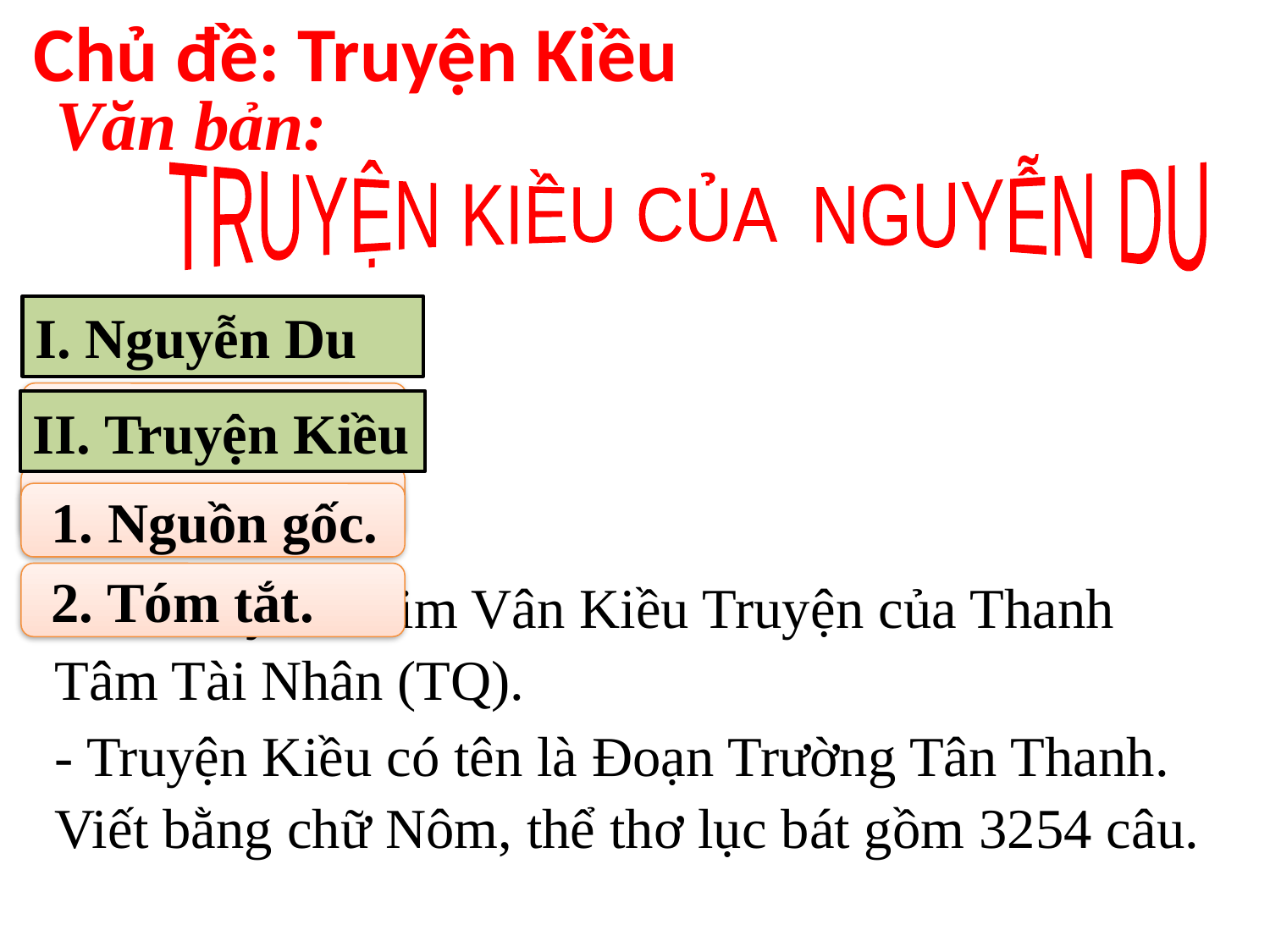

# Chủ đề: Truyện Kiều
Văn bản:
TRUYỆN KIỀU CỦA  NGUYỄN DU
I. Nguyễn Du
 1. Cuộc đời.
II. Truyện Kiều
 2. Sự nghiệp.
 1. Nguồn gốc.
- Cốt truyện: Kim Vân Kiều Truyện của Thanh Tâm Tài Nhân (TQ).
 2. Tóm tắt.
- Truyện Kiều có tên là Đoạn Trường Tân Thanh. Viết bằng chữ Nôm, thể thơ lục bát gồm 3254 câu.